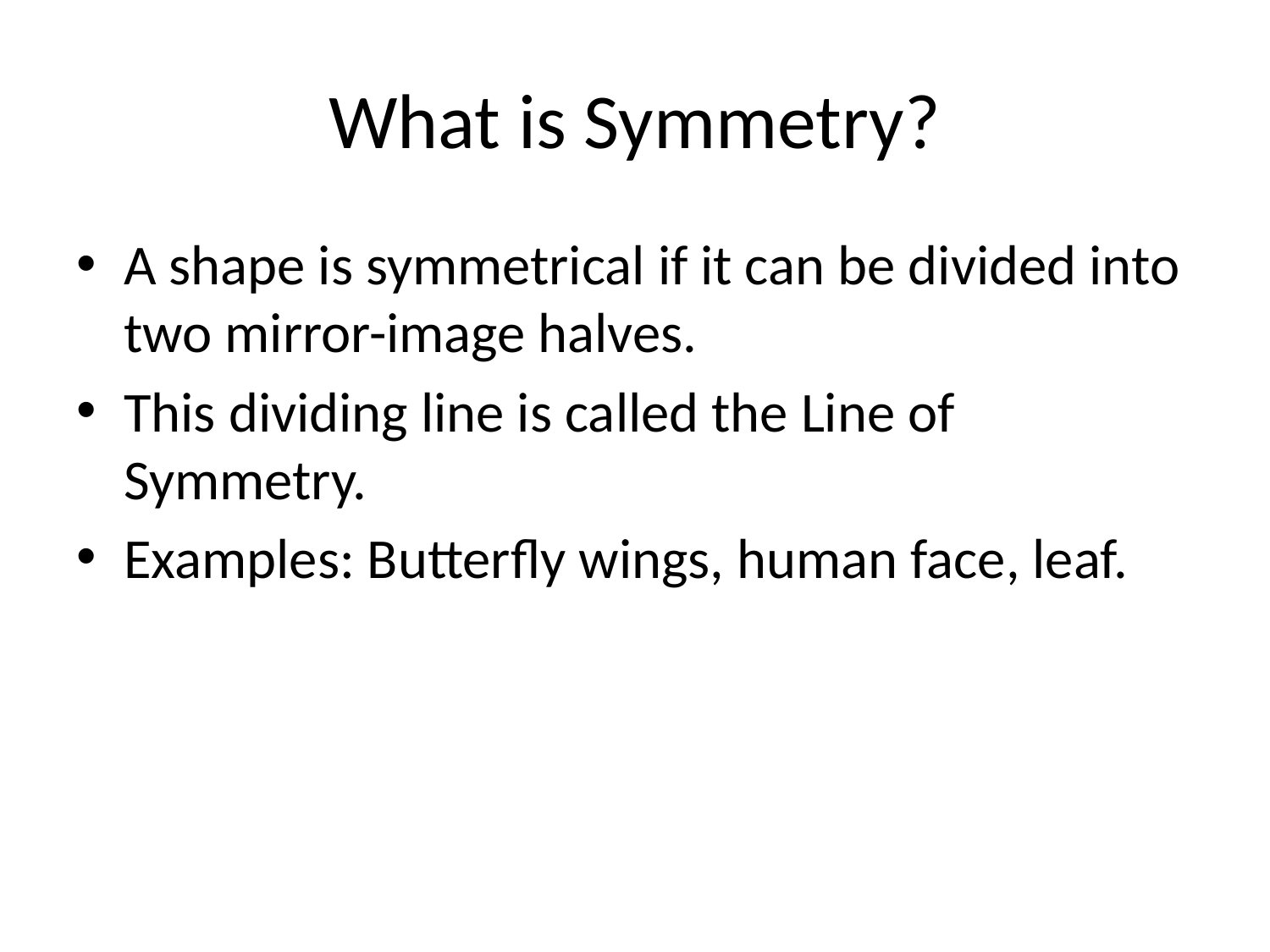

# What is Symmetry?
A shape is symmetrical if it can be divided into two mirror-image halves.
This dividing line is called the Line of Symmetry.
Examples: Butterfly wings, human face, leaf.